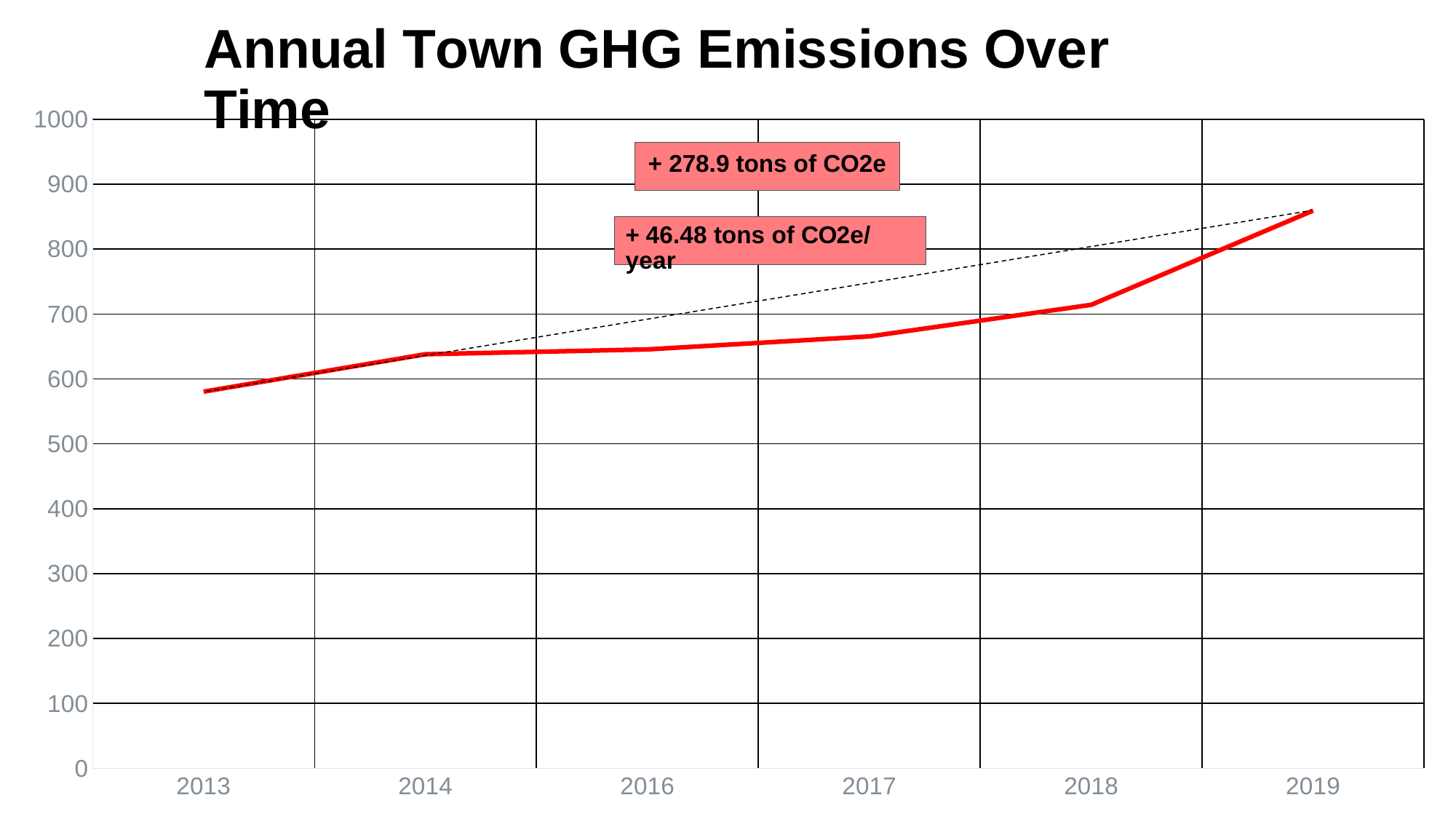

### Chart

| Category | Series 1 |
|---|---|
| 2013 | 580.44 |
| 2014 | 638.03 |
| 2016 | 645.52 |
| 2017 | 665.54 |
| 2018 | 714.19 |
| 2019 | 859.34 |
+ 278.9 tons of CO2e
#